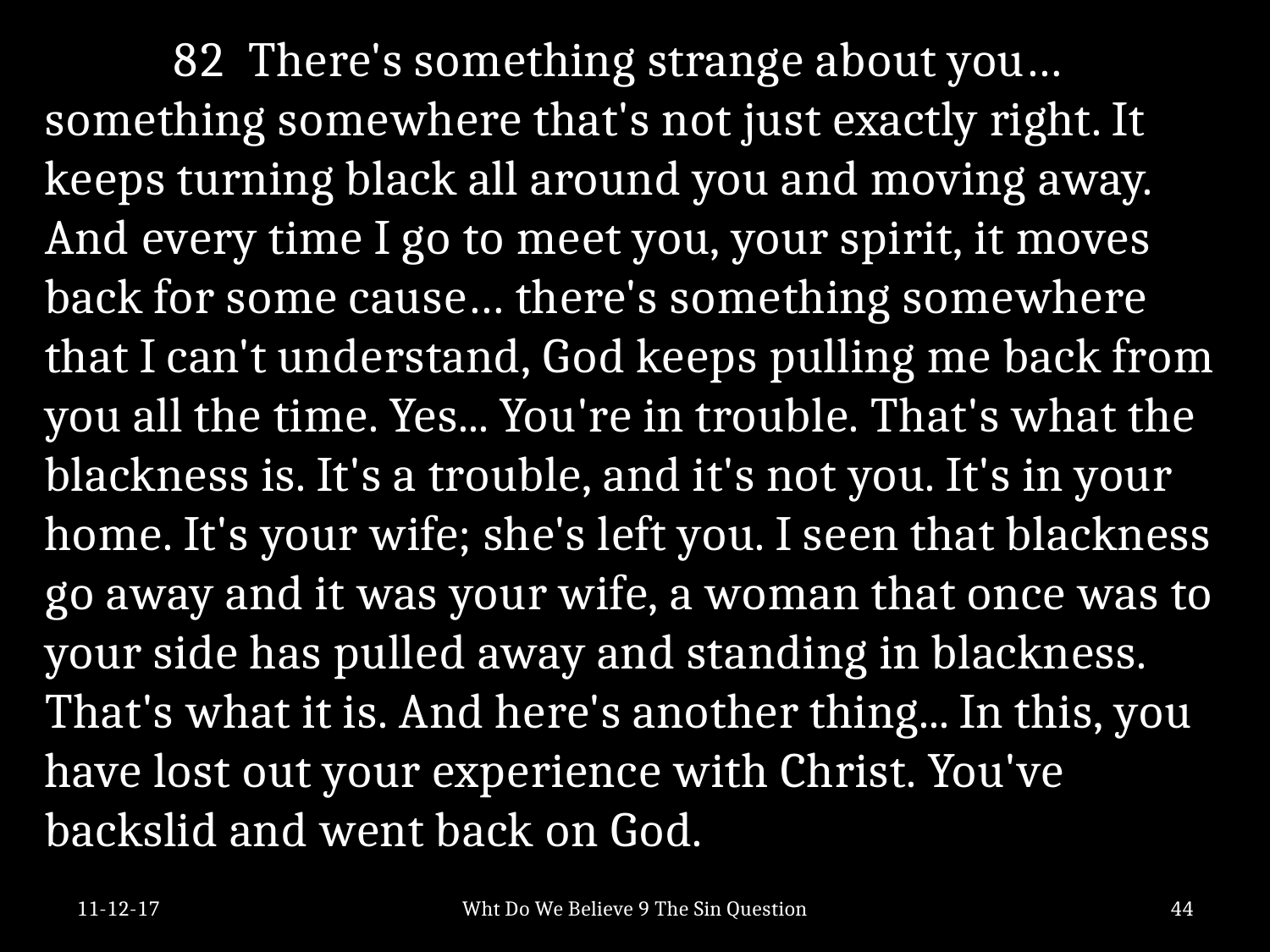

82  There's something strange about you… something somewhere that's not just exactly right. It keeps turning black all around you and moving away. And every time I go to meet you, your spirit, it moves back for some cause… there's something somewhere that I can't understand, God keeps pulling me back from you all the time. Yes... You're in trouble. That's what the blackness is. It's a trouble, and it's not you. It's in your home. It's your wife; she's left you. I seen that blackness go away and it was your wife, a woman that once was to your side has pulled away and standing in blackness. That's what it is. And here's another thing... In this, you have lost out your experience with Christ. You've backslid and went back on God.
11-12-17
Wht Do We Believe 9 The Sin Question
44